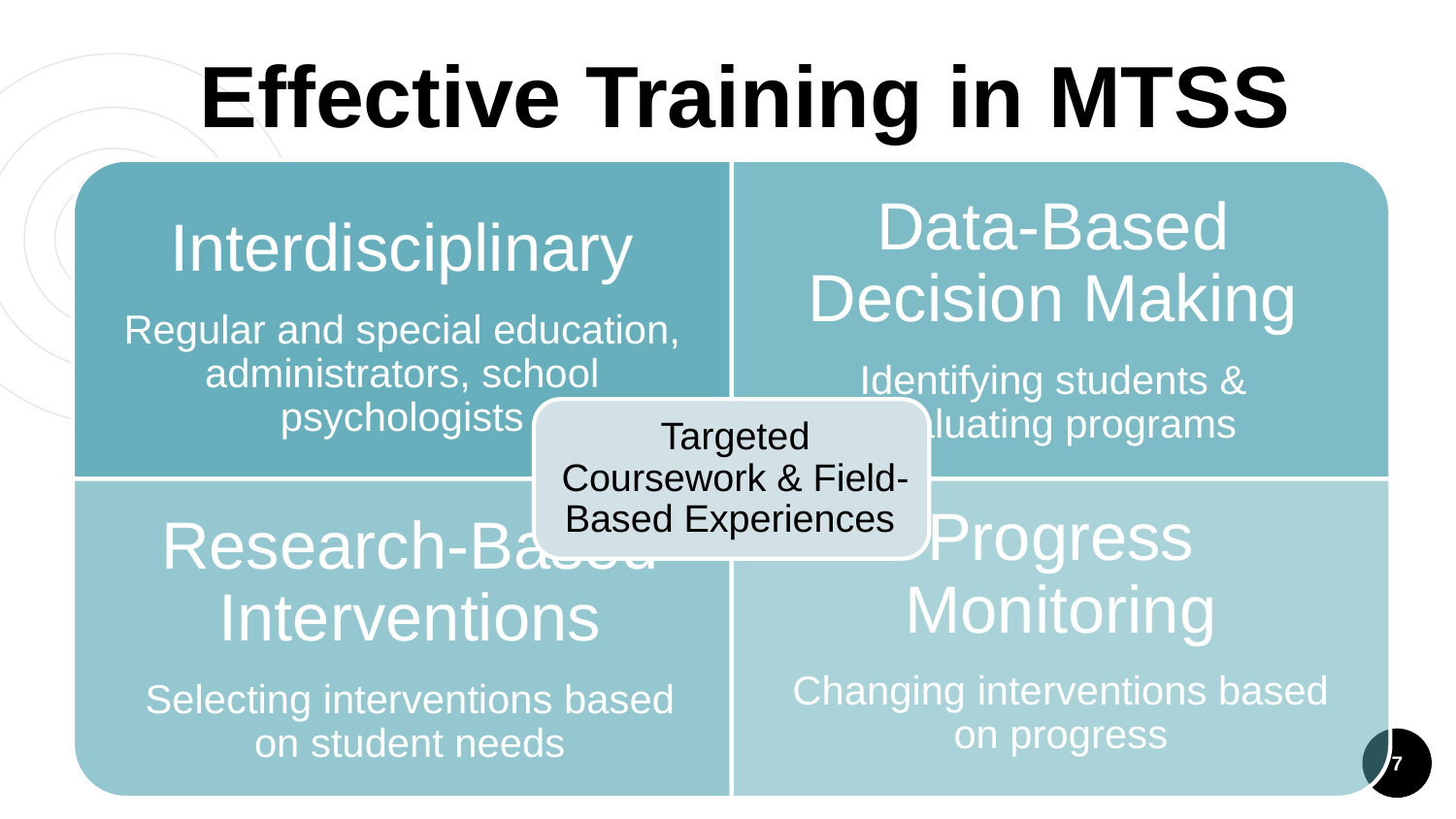

# Effective Training in MTSS
Interdisciplinary
Regular and special education, administrators, school psychologists
Data-Based Decision Making
Identifying students & evaluating programs
Research-Based Interventions
Selecting interventions based on student needs
Progress Monitoring
Changing interventions based on progress
Targeted Coursework & Field-Based Experiences
7